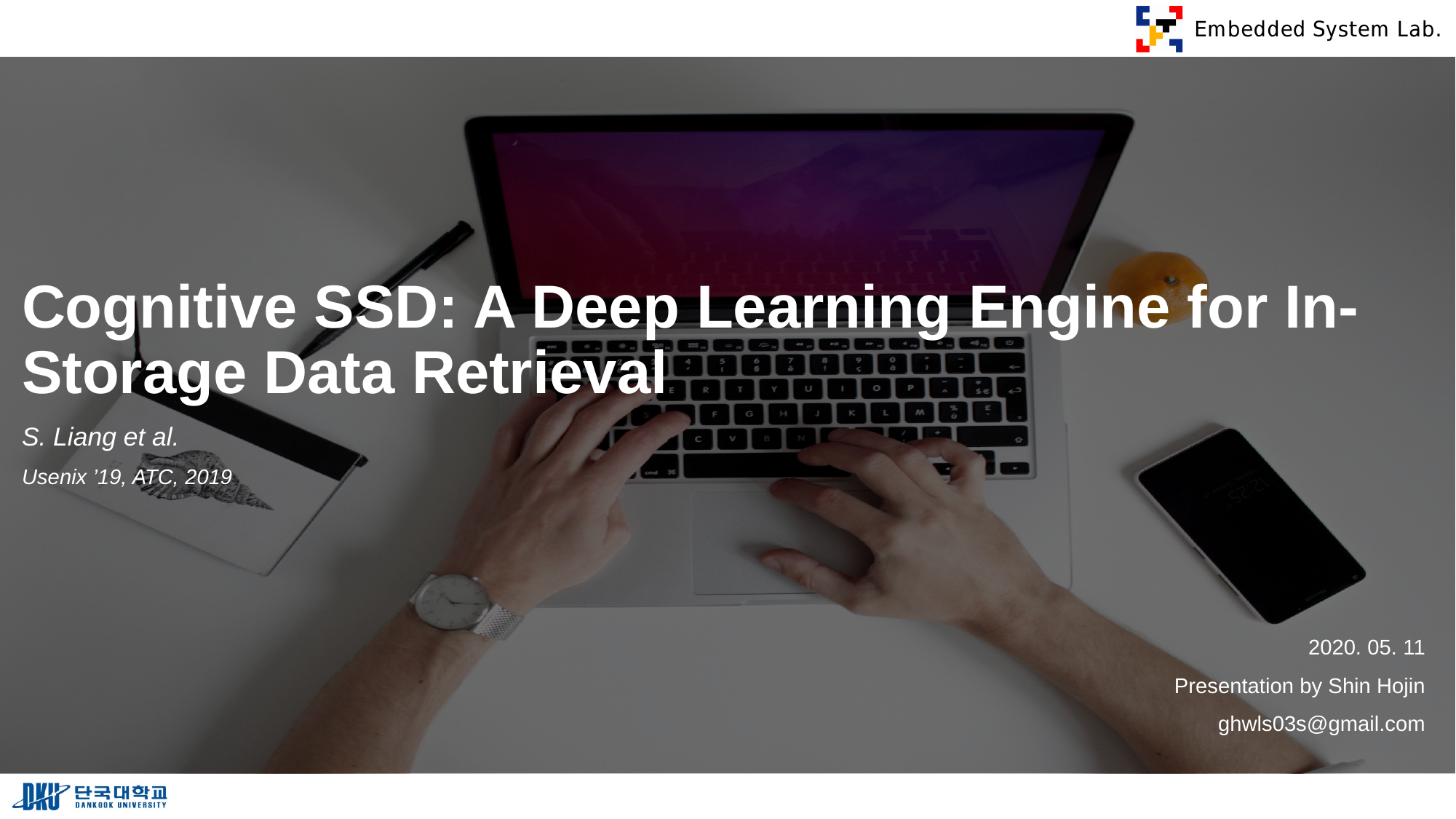

# Cognitive SSD: A Deep Learning Engine for In-Storage Data Retrieval
S. Liang et al.
Usenix ’19, ATC, 2019
2020. 05. 11
Presentation by Shin Hojin
ghwls03s@gmail.com